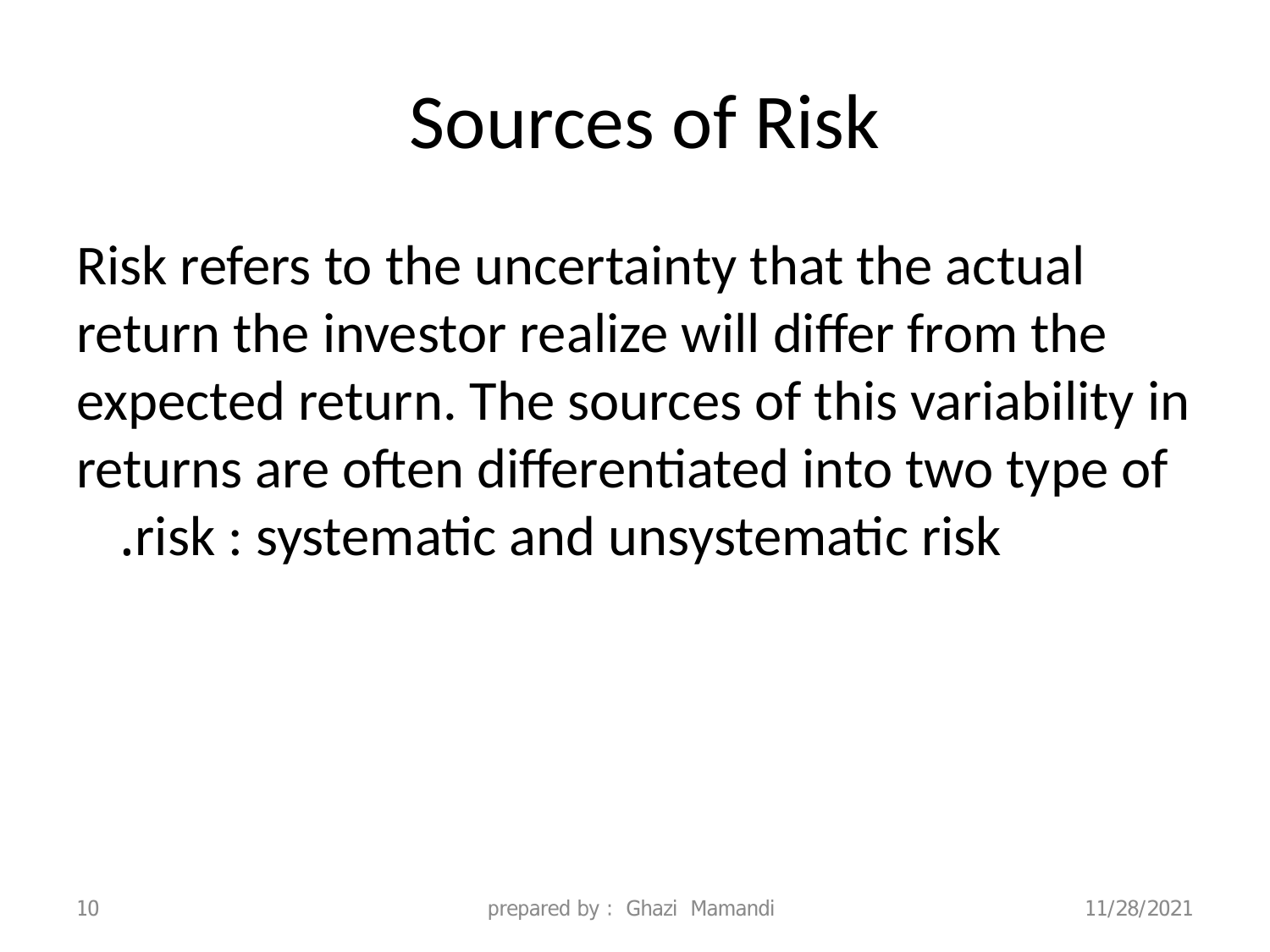

# Sources of Risk
Risk refers to the uncertainty that the actual  return the investor realize will differ from the expected return. The sources of this variability in returns are often differentiated into two type of risk : systematic and unsystematic risk.
10
prepared by :  Ghazi  Mamandi
11/28/2021